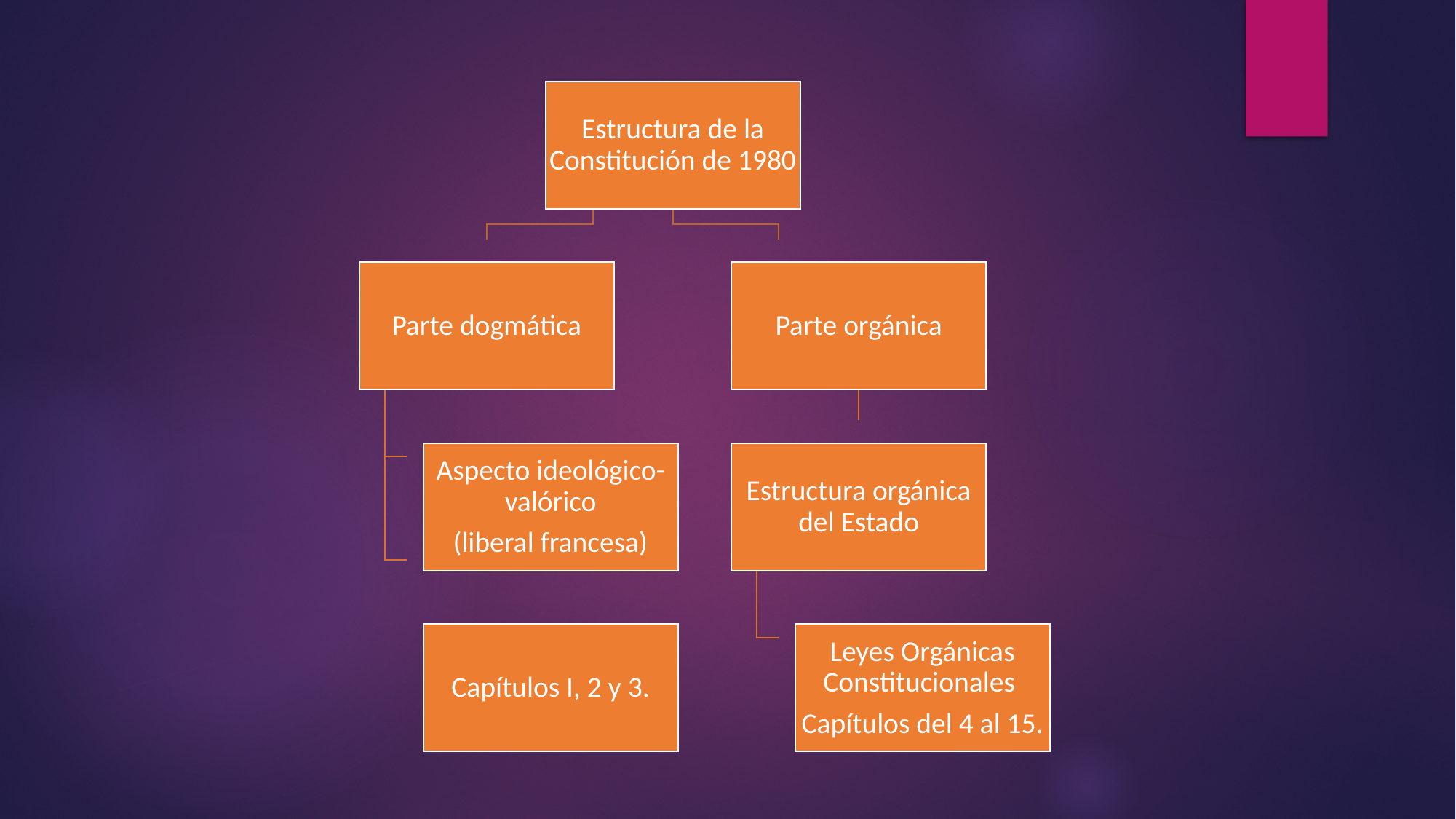

Estructura de la Constitución de 1980
Parte dogmática
Aspecto ideológico-valórico
(liberal francesa)
Capítulos I, 2 y 3.
Parte orgánica
Estructura orgánica del Estado
Leyes Orgánicas Constitucionales
Capítulos del 4 al 15.